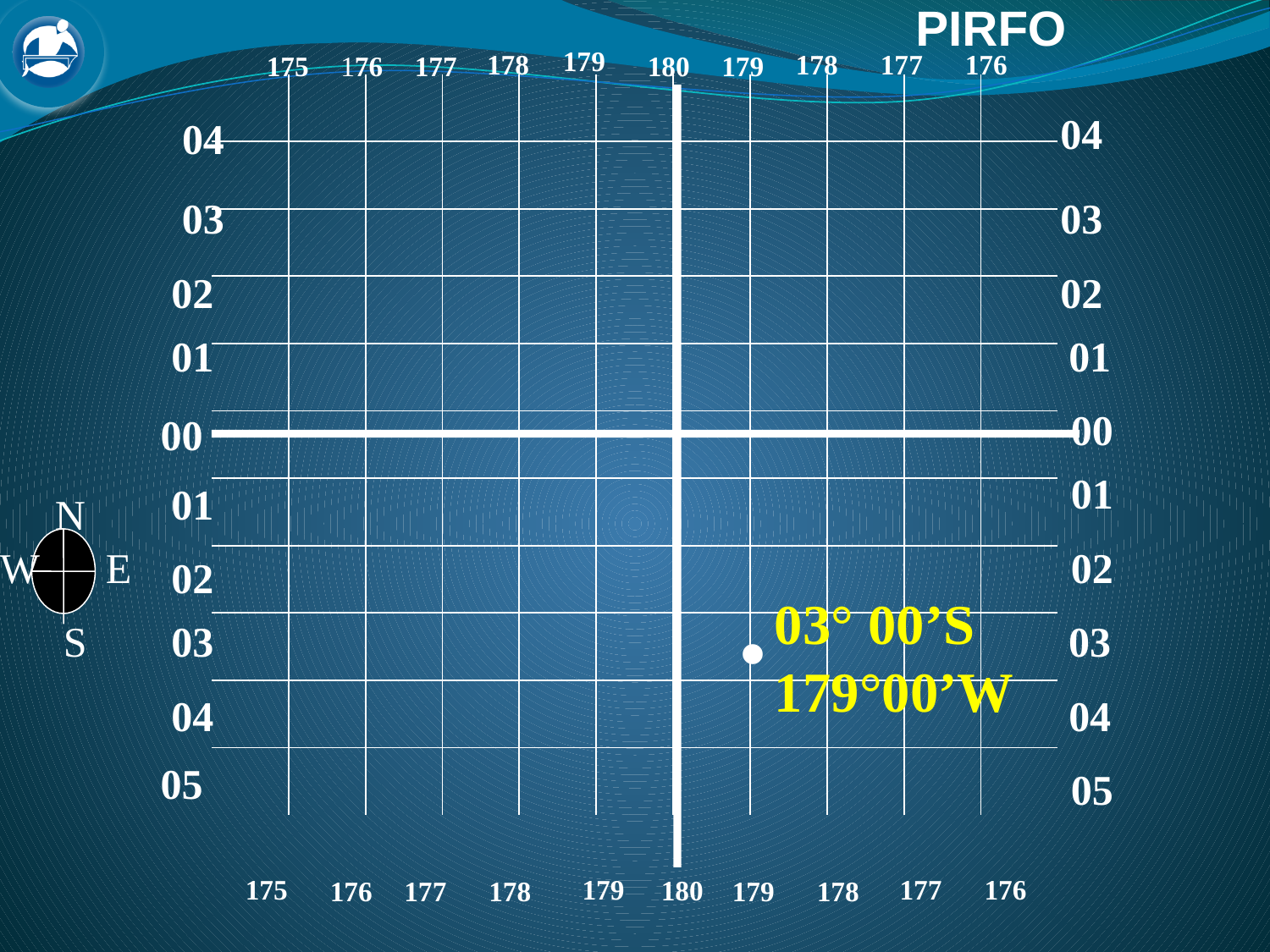

179
178
178
177
176
175
176
177
180
179

|  |  |  |  |  |  |  |  |  |  |  |
| --- | --- | --- | --- | --- | --- | --- | --- | --- | --- | --- |
|  |  |  |  |  |  |  |  |  |  |  |
|  |  |  |  |  |  |  |  |  |  |  |
|  |  |  |  |  |  |  |  |  |  |  |
|  |  |  |  |  |  |  |  |  |  |  |
|  |  |  |  |  |  |  |  |  |  |  |
|  |  |  |  |  |  |  |  |  |  |  |
|  |  |  |  |  |  |  |  |  |  |  |
|  |  |  |  |  |  |  |  |  |  |  |
|  |  |  |  |  |  |  |  |  |  |  |
|  |  |  |  |  |  |  |  |  |  |  |

04
04
  03
03
 02
02

 01
01
 00
00

 01
01
N
.

W
E
 02
02

03° 00’S 179°00’W
S
03
03
 04
04
05
05
175
179
177
176
180
176
177
178
179
178